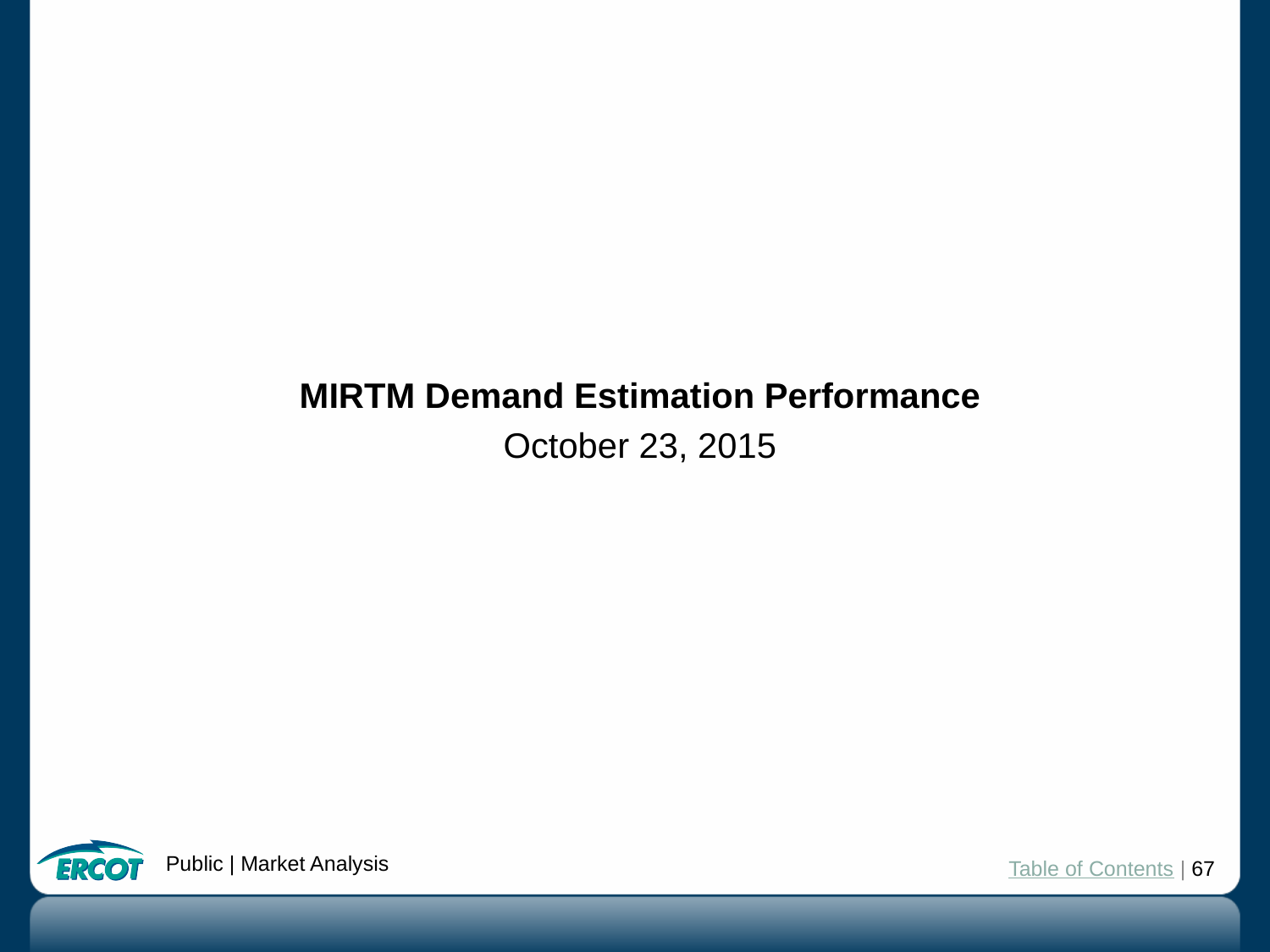

MIRTM Demand Estimation Performance
October 23, 2015